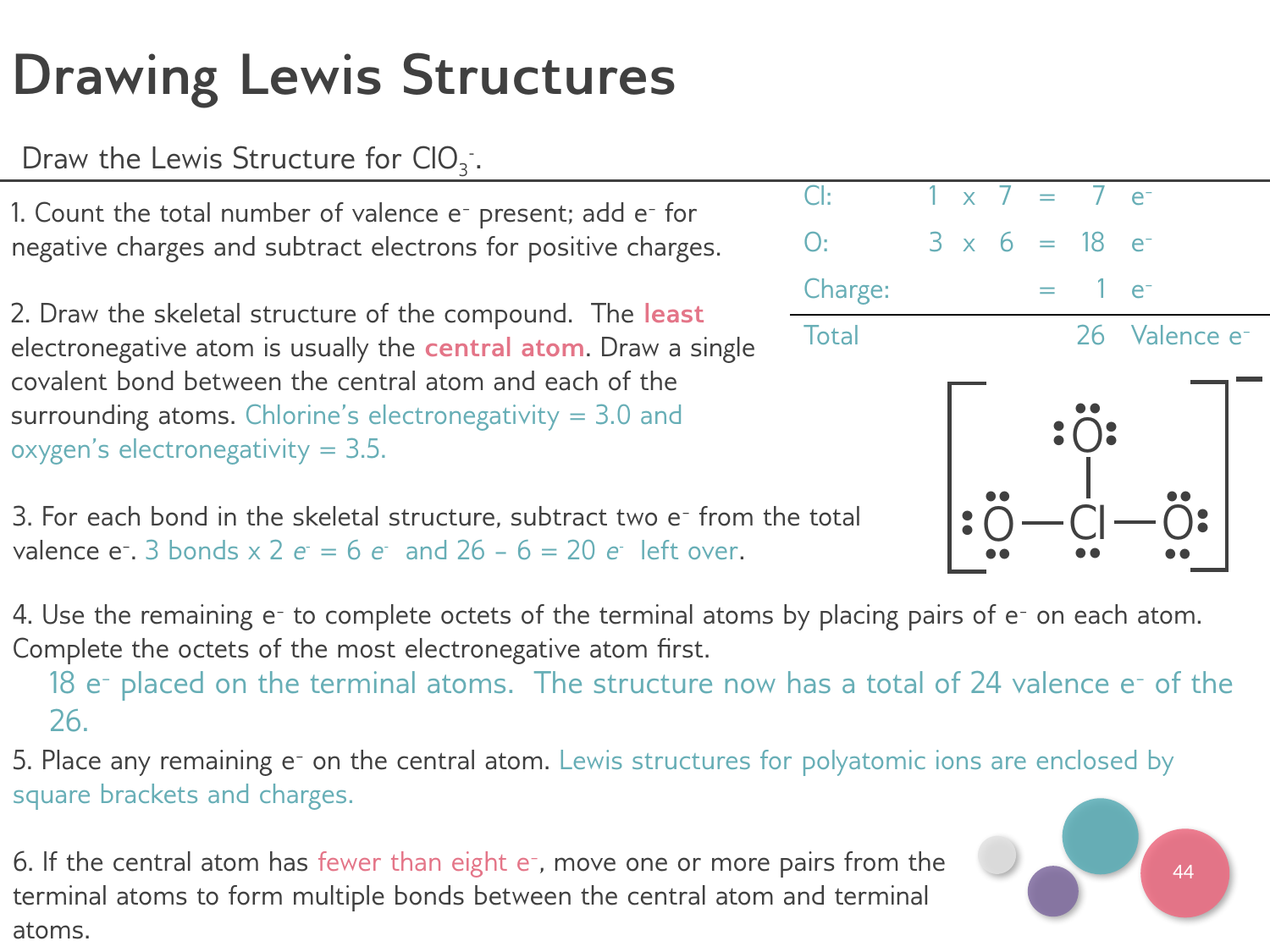

Drawing Lewis Structures
Draw the Lewis Structure for ClO3−.
| Cl: | 1 | x | 7 | = | 7 | e– |
| --- | --- | --- | --- | --- | --- | --- |
| O: | 3 | x | 6 | = | 18 | e– |
| Charge: |  |  |  | = | 1 | e– |
| Total |  |  |  |  | 26 | Valence e– |
1. Count the total number of valence e– present; add e– for negative charges and subtract electrons for positive charges.
2. Draw the skeletal structure of the compound.  The least electronegative atom is usually the central atom. Draw a single covalent bond between the central atom and each of the surrounding atoms. Chlorine’s electronegativity = 3.0 and oxygen’s electronegativity = 3.5.

••
O
••
••
••
••
Cl
O
O
3. For each bond in the skeletal structure, subtract two e– from the total valence e–. 3 bonds x 2 e− = 6 e−  and 26 – 6 = 20 e−  left over.
••
••
••
••
••
4. Use the remaining e– to complete octets of the terminal atoms by placing pairs of e– on each atom. Complete the octets of the most electronegative atom first.
18 e– placed on the terminal atoms.  The structure now has a total of 24 valence e– of the 26.
5. Place any remaining e– on the central atom. Lewis structures for polyatomic ions are enclosed by square brackets and charges.

6. If the central atom has fewer than eight e–, move one or more pairs from the terminal atoms to form multiple bonds between the central atom and terminal atoms.
44